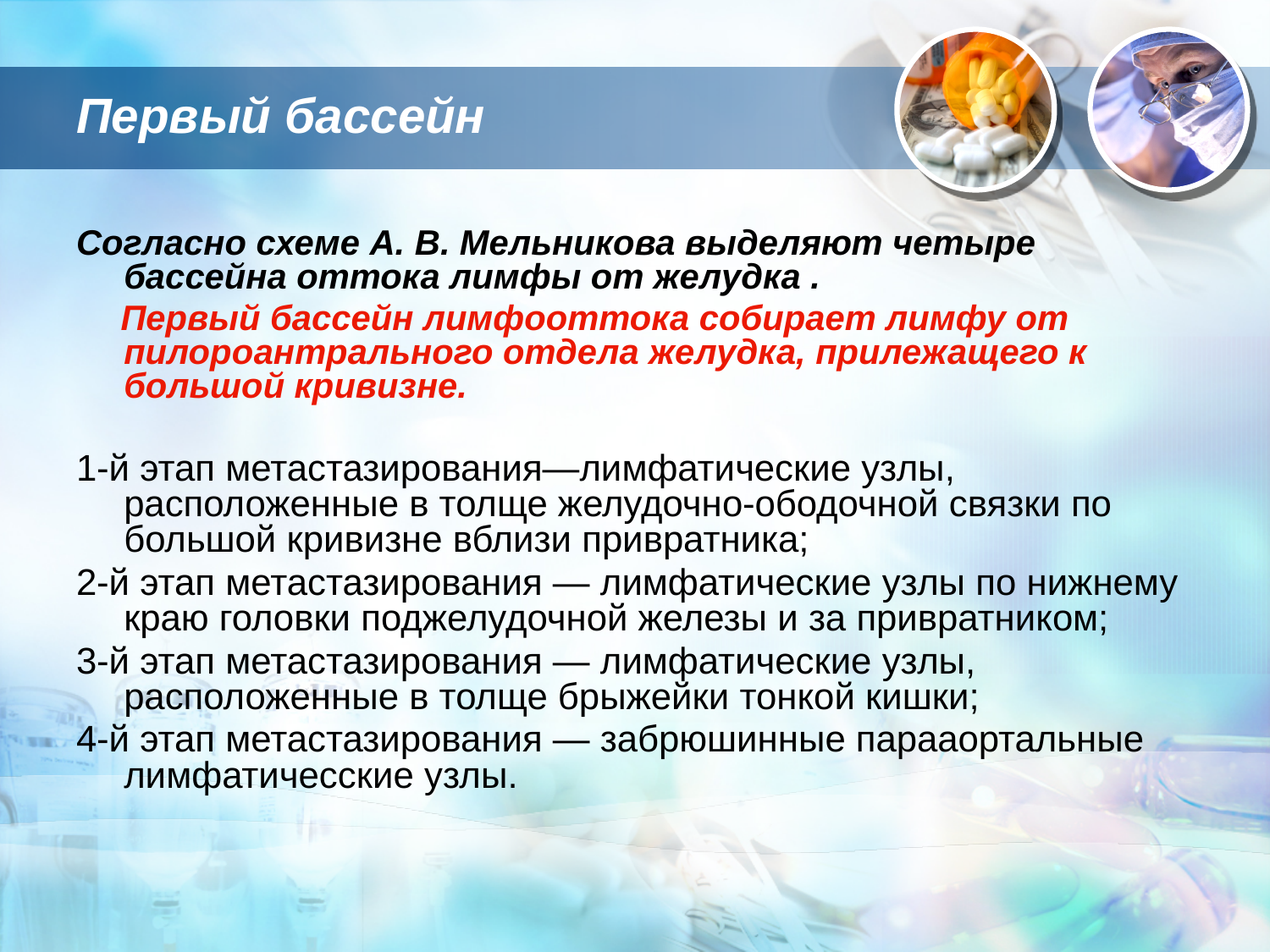

# Первый бассейн
Согласно схеме А. В. Мельникова выделяют четыре бассейна оттока лимфы от желудка .
     Первый бассейн лимфооттока собирает лимфу от пилороантрального отдела желудка, прилежащего к большой кривизне.

1-й этап метастазирования—лимфатические узлы, расположенные в толще желудочно-ободочной связки по большой кривизне вблизи привратника;
2-й этап метастазирования — лимфатические узлы по нижнему краю головки поджелудочной железы и за привратником;
3-й этап метастазирования — лимфатические узлы, расположенные в толще брыжейки тонкой кишки;
4-й этап метастазирования — забрюшинные парааортальные лимфатичесские узлы.